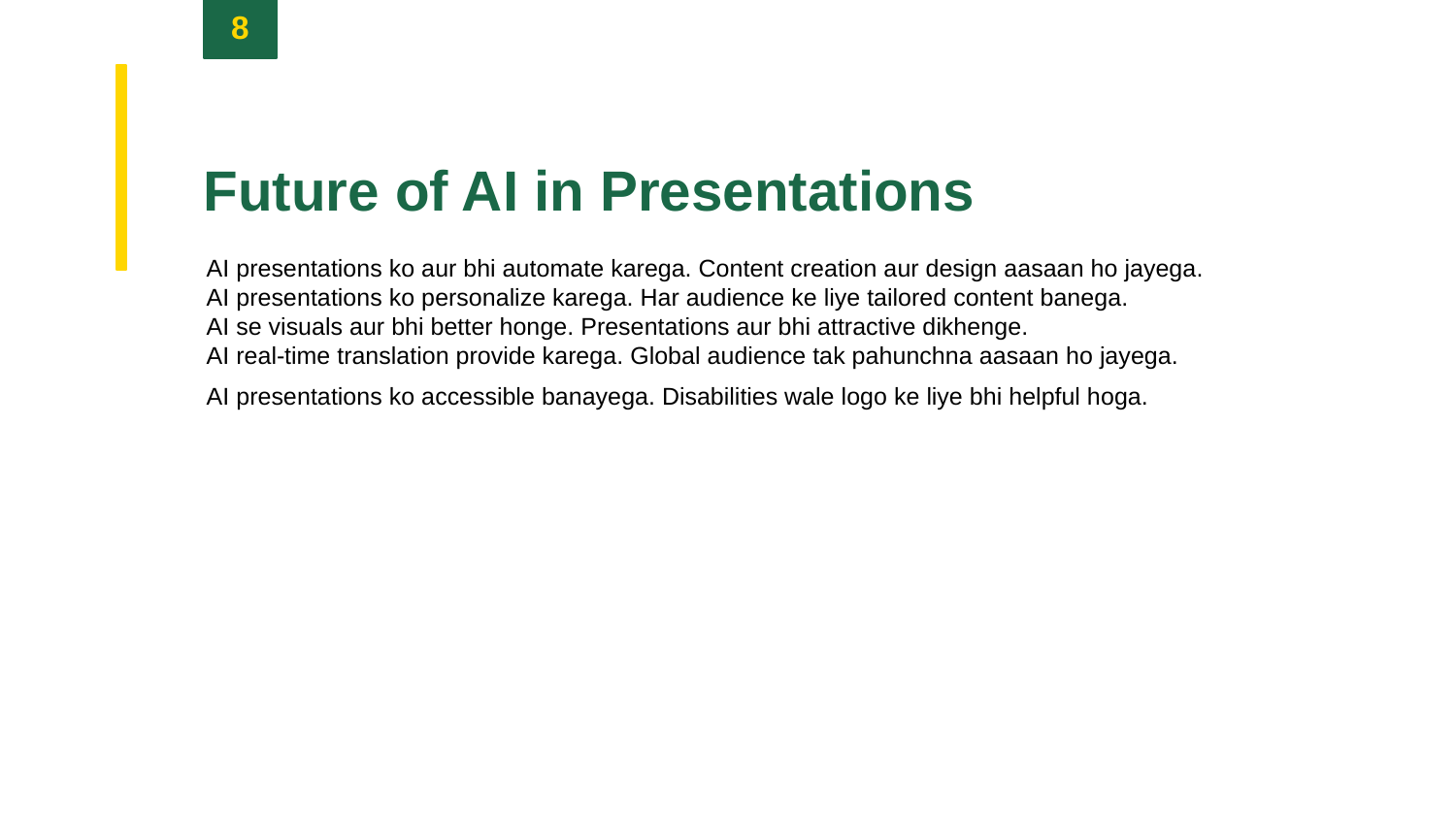

8

Future of AI in Presentations
AI presentations ko aur bhi automate karega. Content creation aur design aasaan ho jayega.
AI presentations ko personalize karega. Har audience ke liye tailored content banega.
AI se visuals aur bhi better honge. Presentations aur bhi attractive dikhenge.
AI real-time translation provide karega. Global audience tak pahunchna aasaan ho jayega.
AI presentations ko accessible banayega. Disabilities wale logo ke liye bhi helpful hoga.